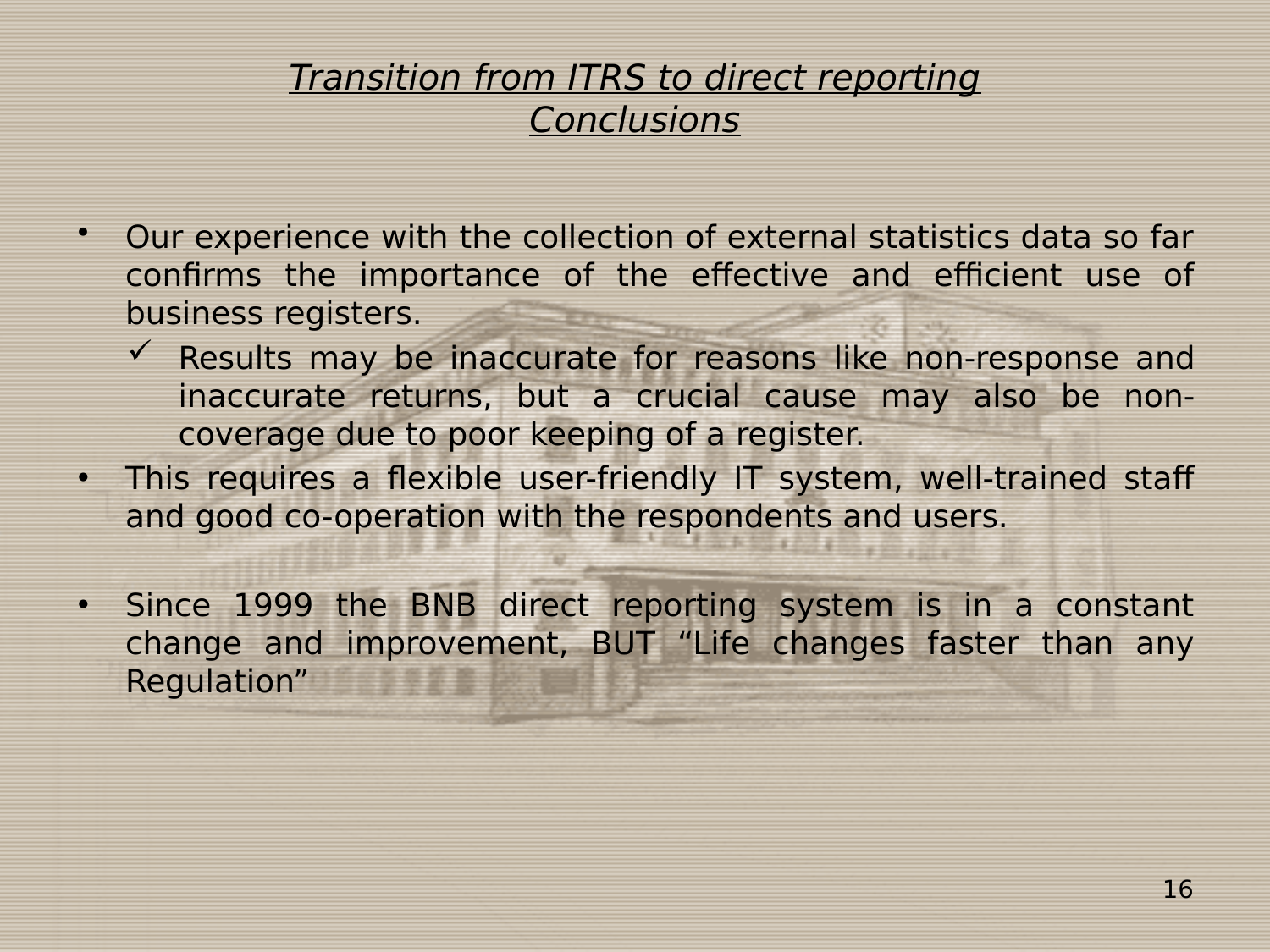

# Transition from ITRS to direct reporting Conclusions

Our experience with the collection of external statistics data so far confirms the importance of the effective and efficient use of business registers.
Results may be inaccurate for reasons like non-response and inaccurate returns, but a crucial cause may also be non-coverage due to poor keeping of a register.
This requires a flexible user-friendly IT system, well-trained staff and good co-operation with the respondents and users.

Since 1999 the BNB direct reporting system is in a constant change and improvement, BUT “Life changes faster than any Regulation”

16